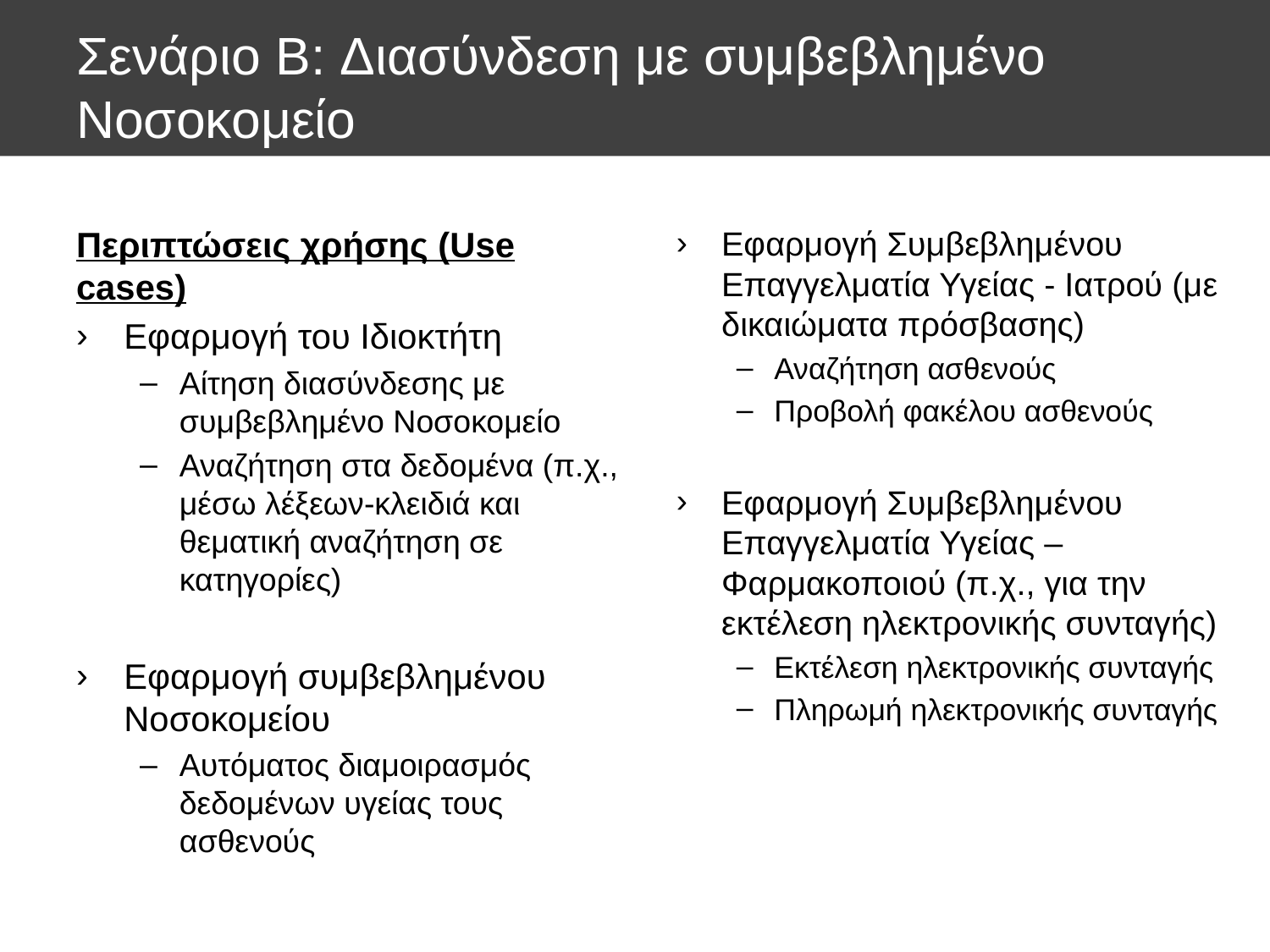

# Σενάριο B: Διασύνδεση με συμβεβλημένο Νοσοκομείο
Περιπτώσεις χρήσης (Use cases)
Εφαρμογή του Ιδιοκτήτη
Αίτηση διασύνδεσης με συμβεβλημένο Νοσοκομείο
Αναζήτηση στα δεδομένα (π.χ., μέσω λέξεων-κλειδιά και θεματική αναζήτηση σε κατηγορίες)

Εφαρμογή συμβεβλημένου Νοσοκομείου
Αυτόματος διαμοιρασμός δεδομένων υγείας τους ασθενούς
Εφαρμογή Συμβεβλημένου Επαγγελματία Υγείας - Ιατρού (με δικαιώματα πρόσβασης)
Αναζήτηση ασθενούς
Προβολή φακέλου ασθενούς

Εφαρμογή Συμβεβλημένου Επαγγελματία Υγείας – Φαρμακοποιού (π.χ., για την εκτέλεση ηλεκτρονικής συνταγής)
Εκτέλεση ηλεκτρονικής συνταγής
Πληρωμή ηλεκτρονικής συνταγής